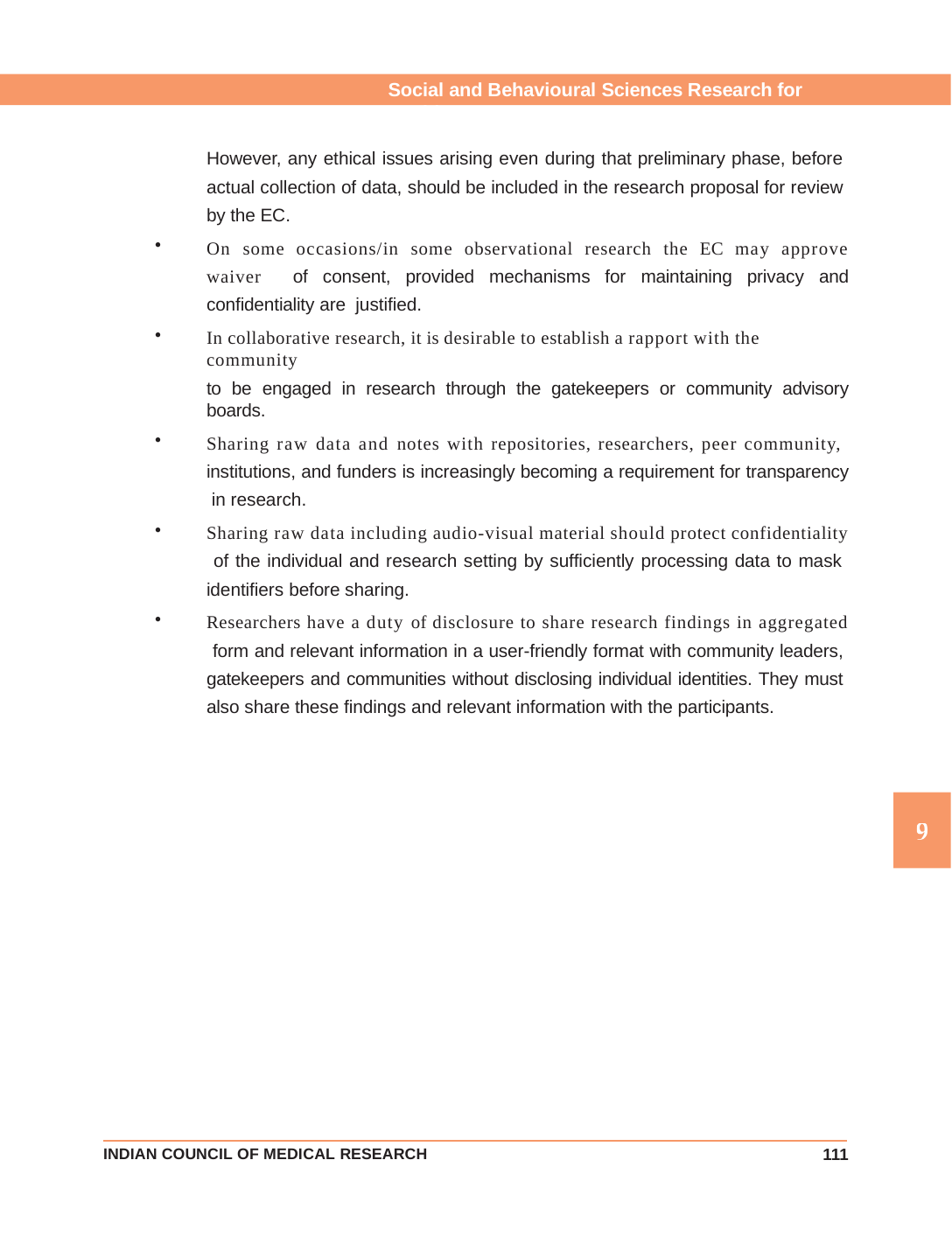

Social and Behavioural Sciences Research for Health
However, any ethical issues arising even during that preliminary phase, before  actual collection of data, should be included in the research proposal for review  by the EC.
On some occasions/in some observational research the EC may approve waiver  of consent, provided mechanisms for maintaining privacy and confidentiality are  justified.
In collaborative research, it is desirable to establish a rapport with the community
to be engaged in research through the gatekeepers or community advisory boards.
Sharing raw data and notes with repositories, researchers, peer community,  institutions, and funders is increasingly becoming a requirement for transparency  in research.
Sharing raw data including audio-visual material should protect confidentiality  of the individual and research setting by sufficiently processing data to mask  identifiers before sharing.
Researchers have a duty of disclosure to share research findings in aggregated  form and relevant information in a user-friendly format with community leaders,  gatekeepers and communities without disclosing individual identities. They must  also share these findings and relevant information with the participants.

111
INDIAN COUNCIL OF MEDICAL RESEARCH